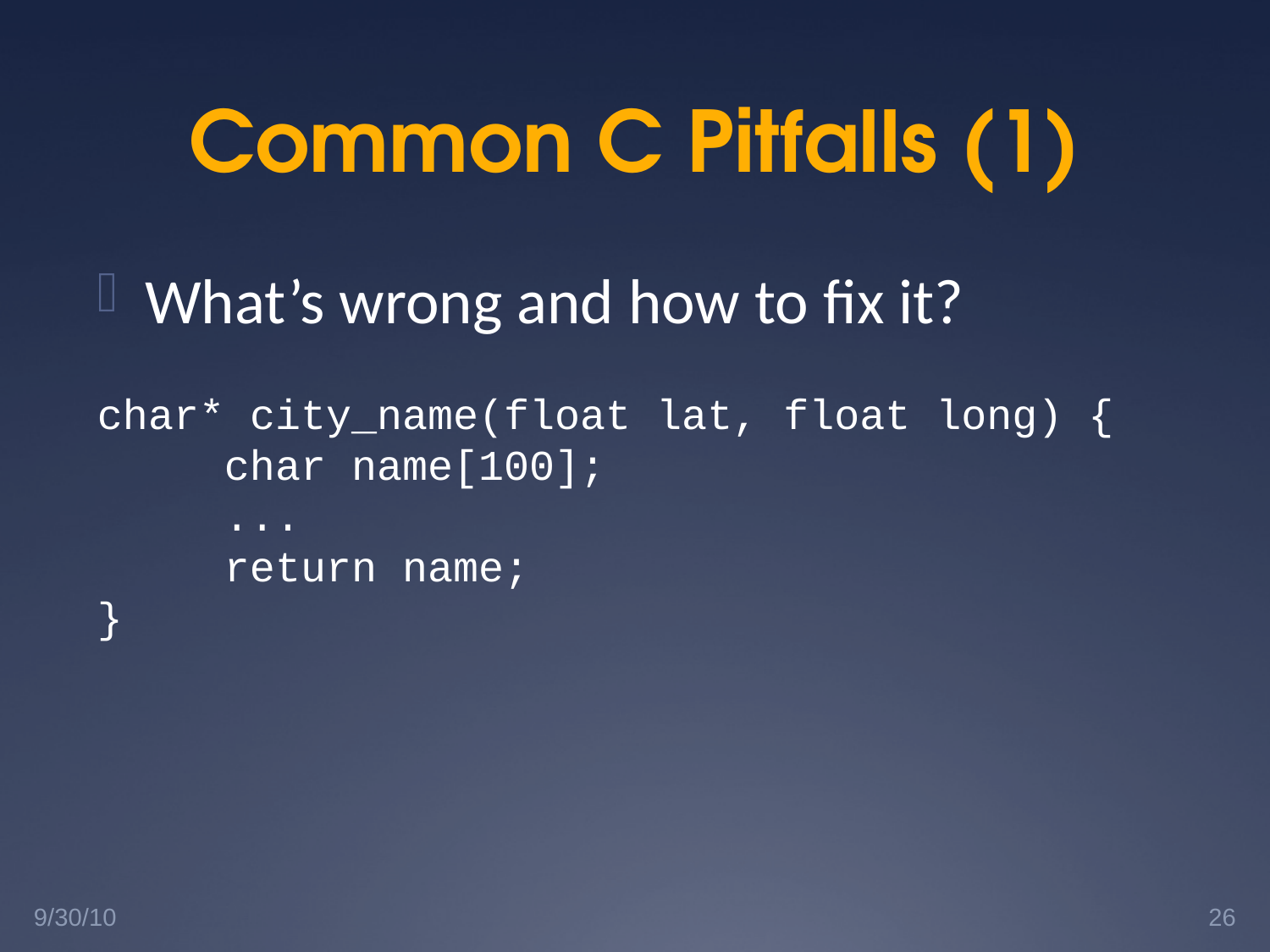

# Common C Pitfalls (1)
What’s wrong and how to fix it?
char* city_name(float lat, float long) {
	char name[100];
	...
	return name;
}
9/30/10
26